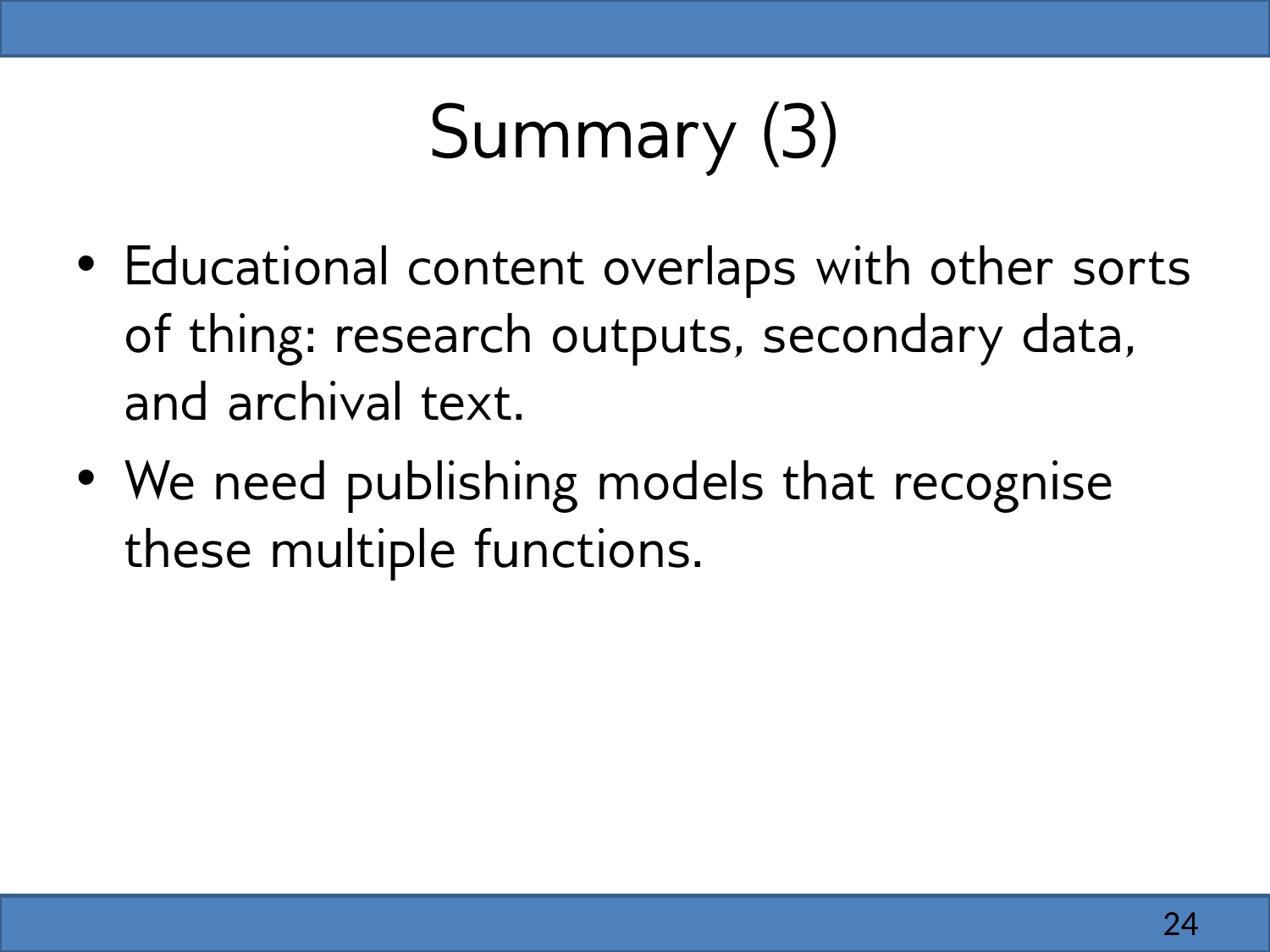

# Summary (3)
Educational content overlaps with other sorts of thing: research outputs, secondary data, and archival text.
We need publishing models that recognise these multiple functions.

24